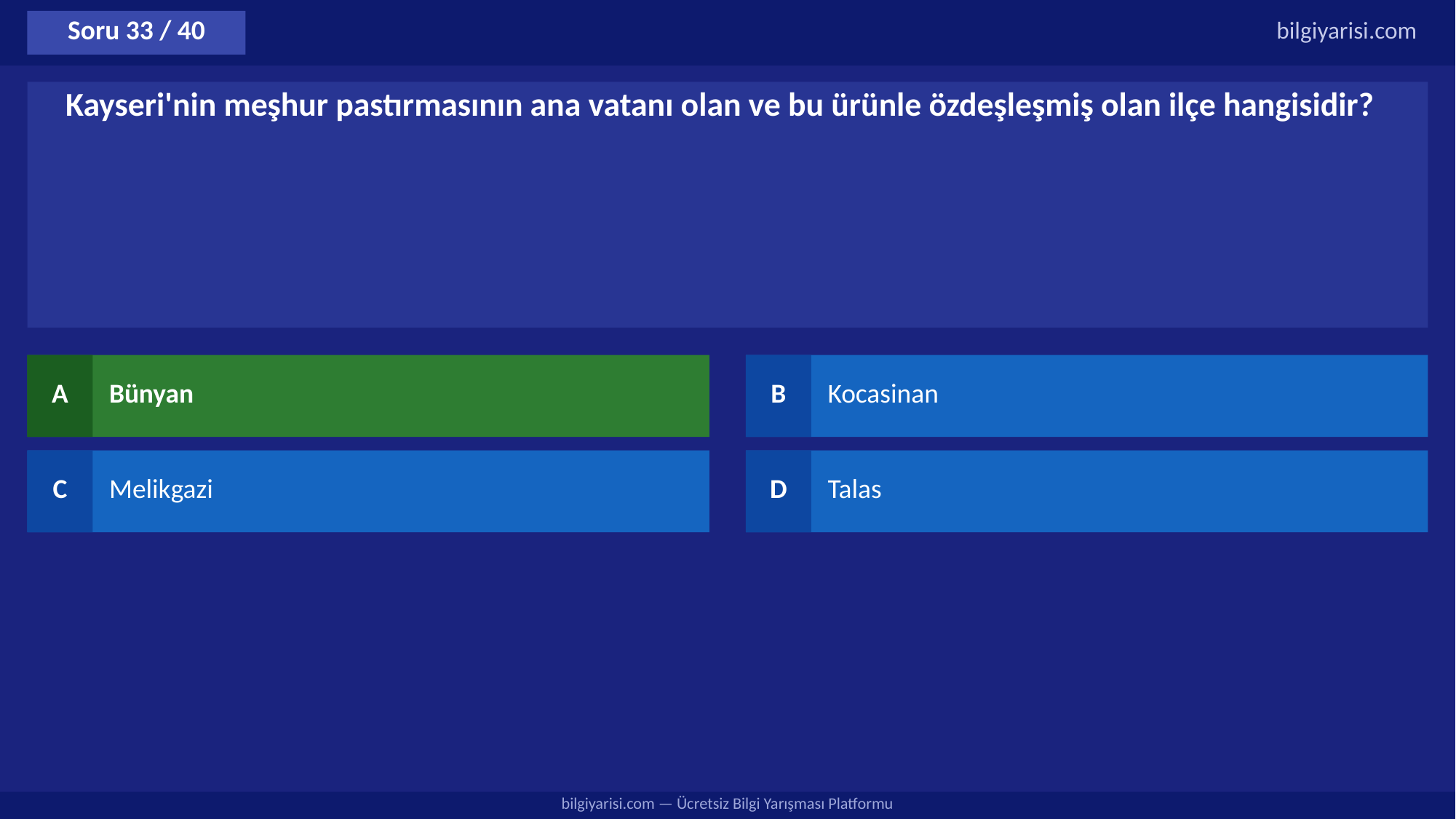

Soru 33 / 40
bilgiyarisi.com

Kayseri'nin meşhur pastırmasının ana vatanı olan ve bu ürünle özdeşleşmiş olan ilçe hangisidir?

A
Bünyan

B
Kocasinan

C
Melikgazi

D
Talas
bilgiyarisi.com — Ücretsiz Bilgi Yarışması Platformu